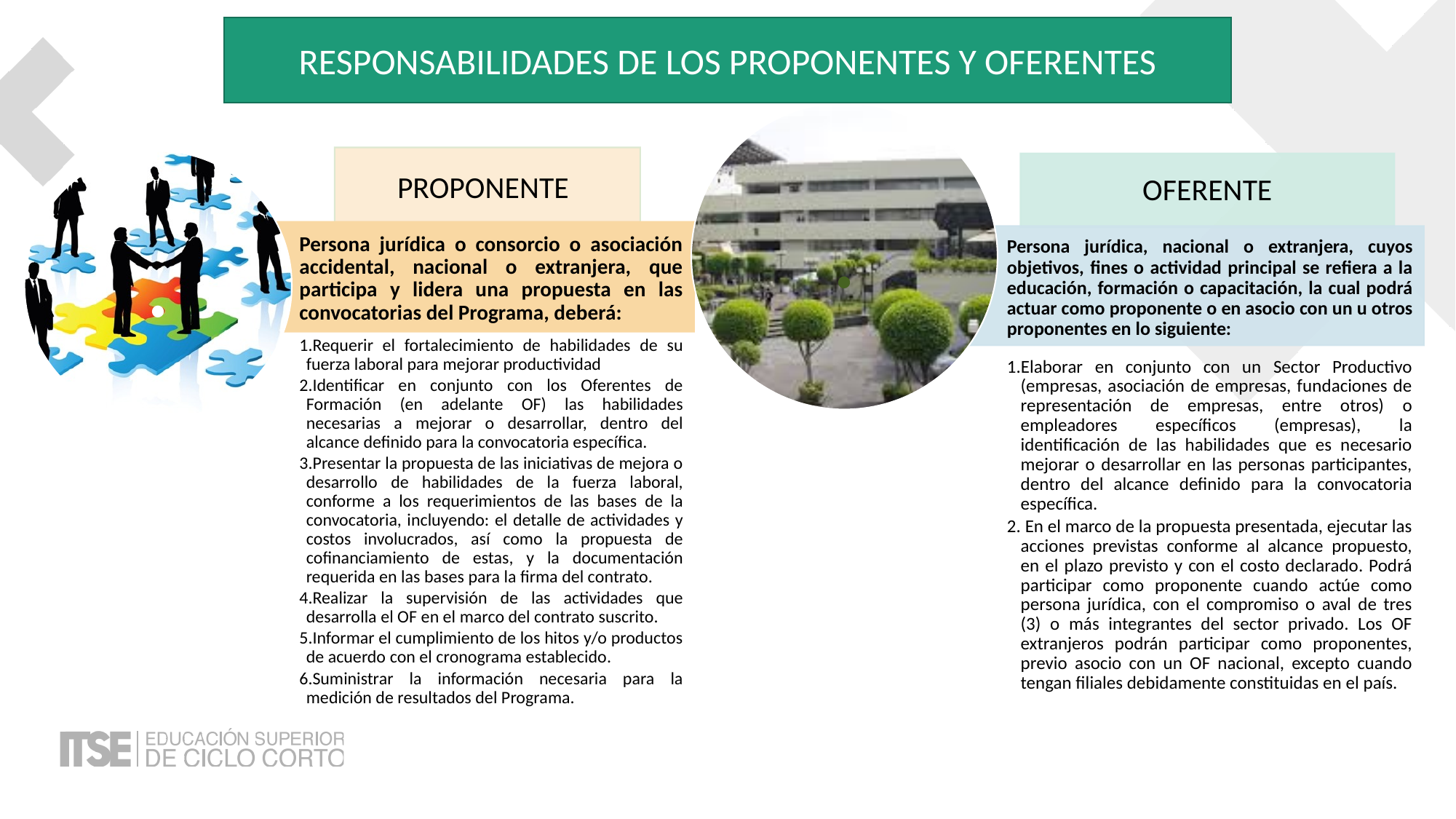

PROPONENTE
Persona jurídica o consorcio o asociación accidental, nacional o extranjera, que participa y lidera una propuesta en las convocatorias del Programa, deberá:

Requerir el fortalecimiento de habilidades de su fuerza laboral para mejorar productividad
Identificar en conjunto con los Oferentes de Formación (en adelante OF) las habilidades necesarias a mejorar o desarrollar, dentro del alcance definido para la convocatoria específica.
Presentar la propuesta de las iniciativas de mejora o desarrollo de habilidades de la fuerza laboral, conforme a los requerimientos de las bases de la convocatoria, incluyendo: el detalle de actividades y costos involucrados, así como la propuesta de cofinanciamiento de estas, y la documentación requerida en las bases para la firma del contrato.
Realizar la supervisión de las actividades que desarrolla el OF en el marco del contrato suscrito.
Informar el cumplimiento de los hitos y/o productos de acuerdo con el cronograma establecido.
Suministrar la información necesaria para la medición de resultados del Programa.
.
         OFERENTE
Persona jurídica, nacional o extranjera, cuyos objetivos, fines o actividad principal se refiera a la educación, formación o capacitación, la cual podrá actuar como proponente o en asocio con un u otros proponentes en lo siguiente:

Elaborar en conjunto con un Sector Productivo (empresas, asociación de empresas, fundaciones de representación de empresas, entre otros) o empleadores específicos (empresas), la identificación de las habilidades que es necesario mejorar o desarrollar en las personas participantes, dentro del alcance definido para la convocatoria específica.
 En el marco de la propuesta presentada, ejecutar las acciones previstas conforme al alcance propuesto, en el plazo previsto y con el costo declarado. Podrá participar como proponente cuando actúe como persona jurídica, con el compromiso o aval de tres (3) o más integrantes del sector privado. Los OF extranjeros podrán participar como proponentes, previo asocio con un OF nacional, excepto cuando tengan filiales debidamente constituidas en el país.

.
RESPONSABILIDADES DE LOS PROPONENTES Y OFERENTES